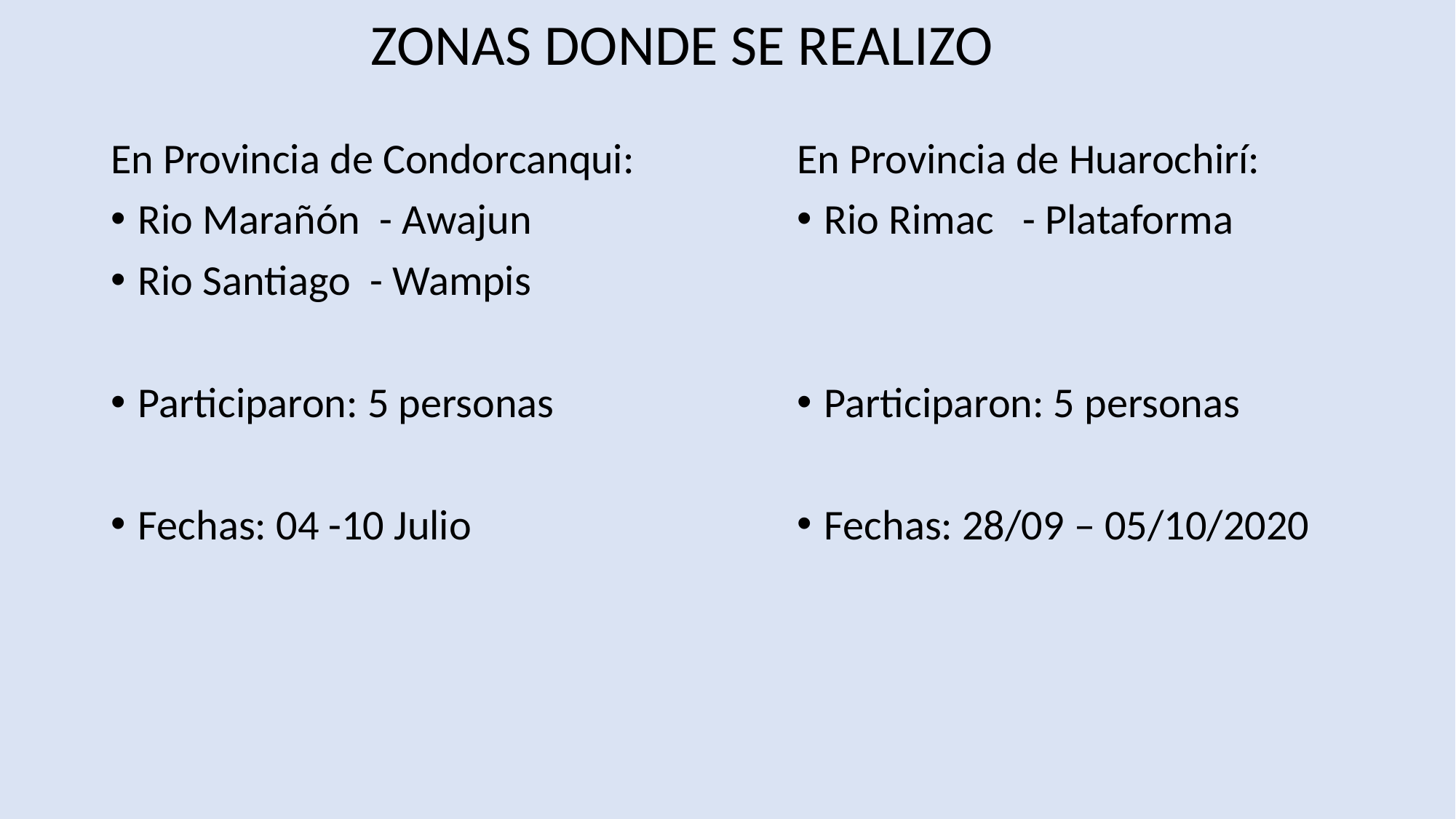

# ZONAS DONDE SE REALIZO
En Provincia de Condorcanqui:
Rio Marañón  - Awajun
Rio Santiago  - Wampis

Participaron: 5 personas

Fechas: 04 -10 Julio
En Provincia de Huarochirí:
Rio Rimac   - Plataforma

Participaron: 5 personas

Fechas: 28/09 – 05/10/2020